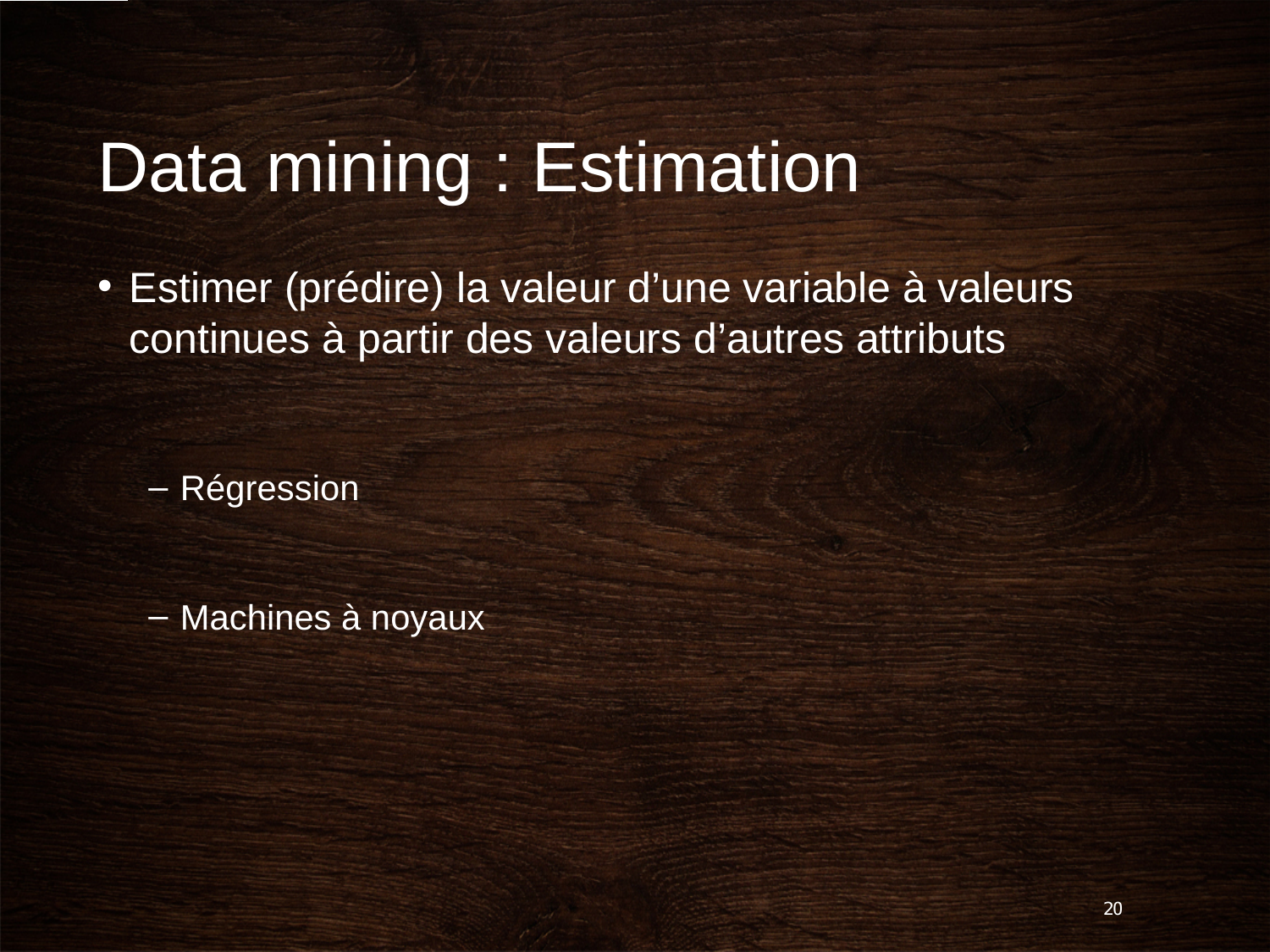

# Data mining : Estimation
Estimer (prédire) la valeur d’une variable à valeurs continues à partir des valeurs d’autres attributs

Régression

Machines à noyaux

20